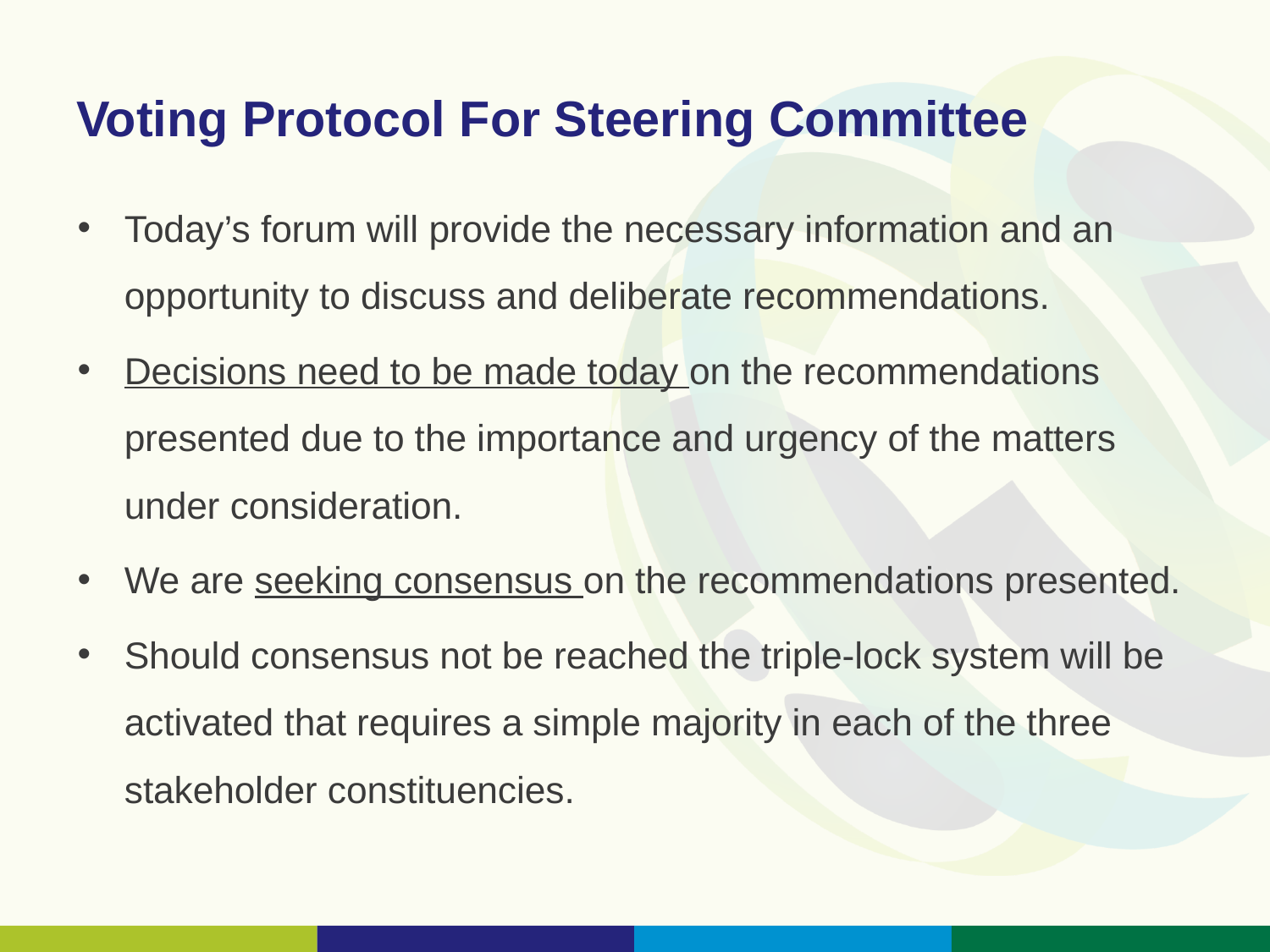

# Voting Protocol For Steering Committee
Today’s forum will provide the necessary information and an opportunity to discuss and deliberate recommendations.
Decisions need to be made today on the recommendations presented due to the importance and urgency of the matters under consideration.
We are seeking consensus on the recommendations presented.
Should consensus not be reached the triple-lock system will be activated that requires a simple majority in each of the three stakeholder constituencies.